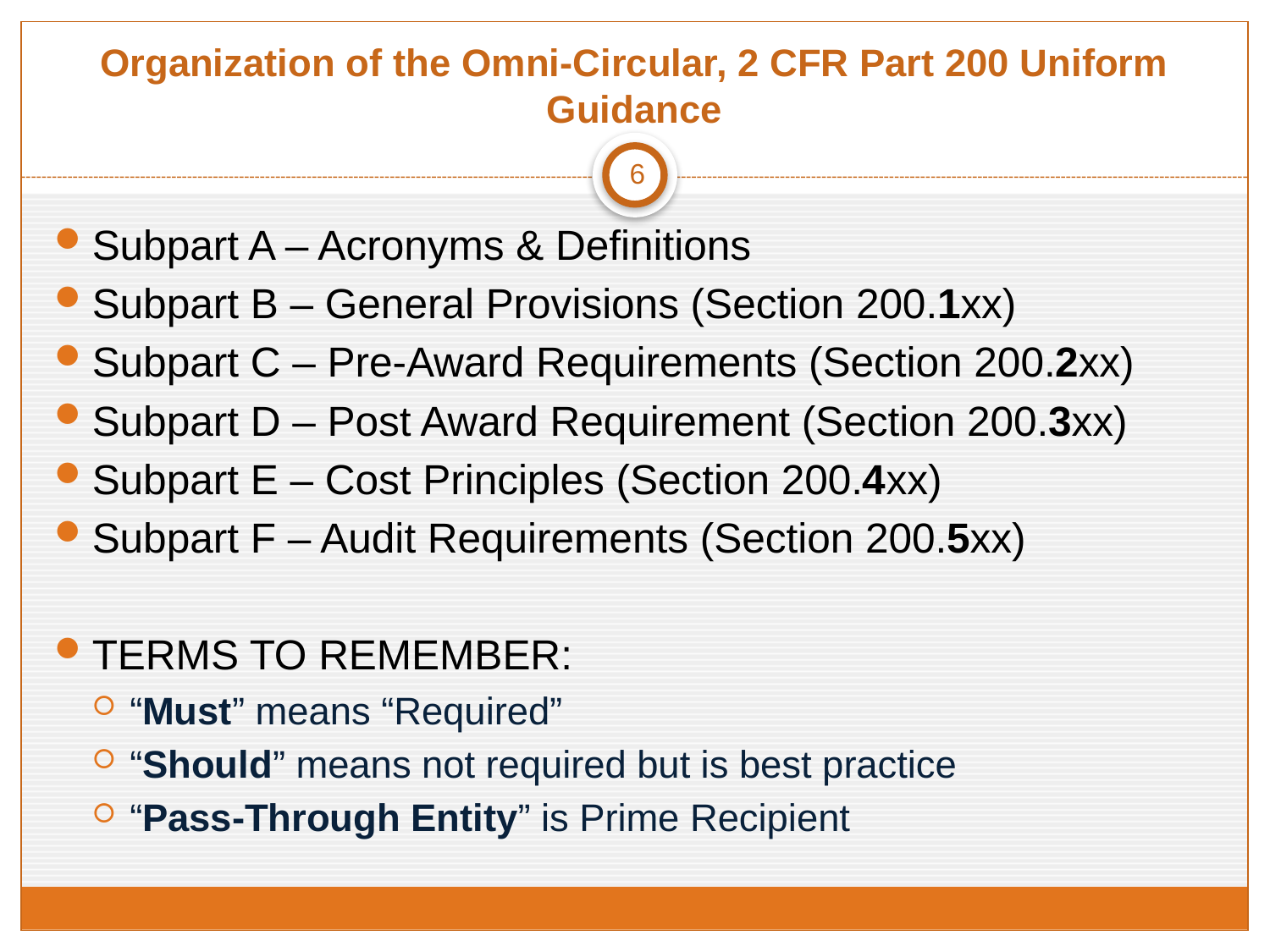

# Organization of the Omni-Circular, 2 CFR Part 200 Uniform Guidance
6
Subpart A – Acronyms & Definitions
Subpart B – General Provisions (Section 200.1xx)
Subpart C – Pre-Award Requirements (Section 200.2xx)
Subpart D – Post Award Requirement (Section 200.3xx)
Subpart E – Cost Principles (Section 200.4xx)
Subpart F – Audit Requirements (Section 200.5xx)

TERMS TO REMEMBER:
“Must” means “Required”
“Should” means not required but is best practice
“Pass-Through Entity” is Prime Recipient